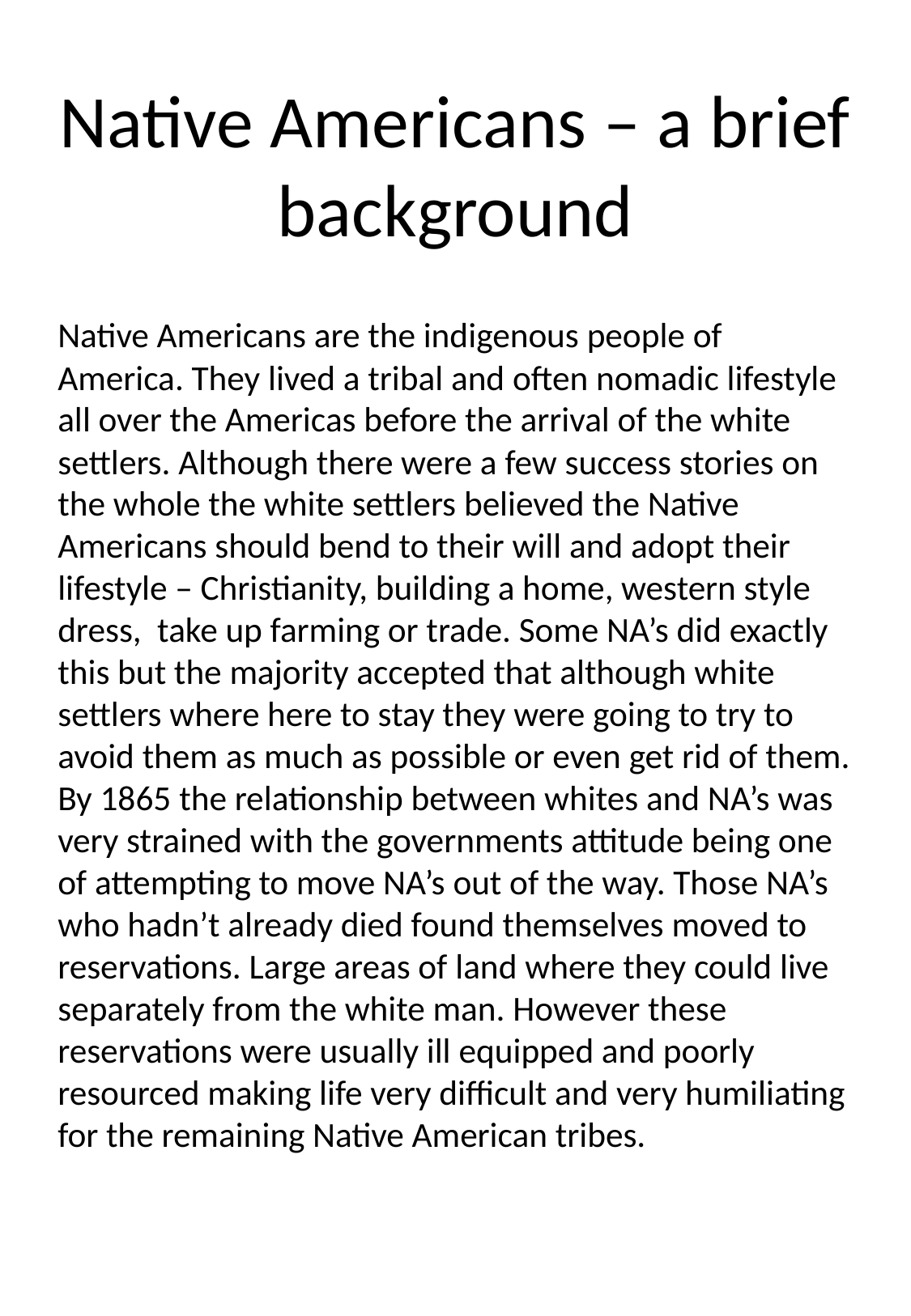

# Native Americans – a brief background
Native Americans are the indigenous people of America. They lived a tribal and often nomadic lifestyle all over the Americas before the arrival of the white settlers. Although there were a few success stories on the whole the white settlers believed the Native Americans should bend to their will and adopt their lifestyle – Christianity, building a home, western style dress,  take up farming or trade. Some NA’s did exactly this but the majority accepted that although white settlers where here to stay they were going to try to avoid them as much as possible or even get rid of them. By 1865 the relationship between whites and NA’s was very strained with the governments attitude being one of attempting to move NA’s out of the way. Those NA’s who hadn’t already died found themselves moved to reservations. Large areas of land where they could live separately from the white man. However these reservations were usually ill equipped and poorly resourced making life very difficult and very humiliating for the remaining Native American tribes.